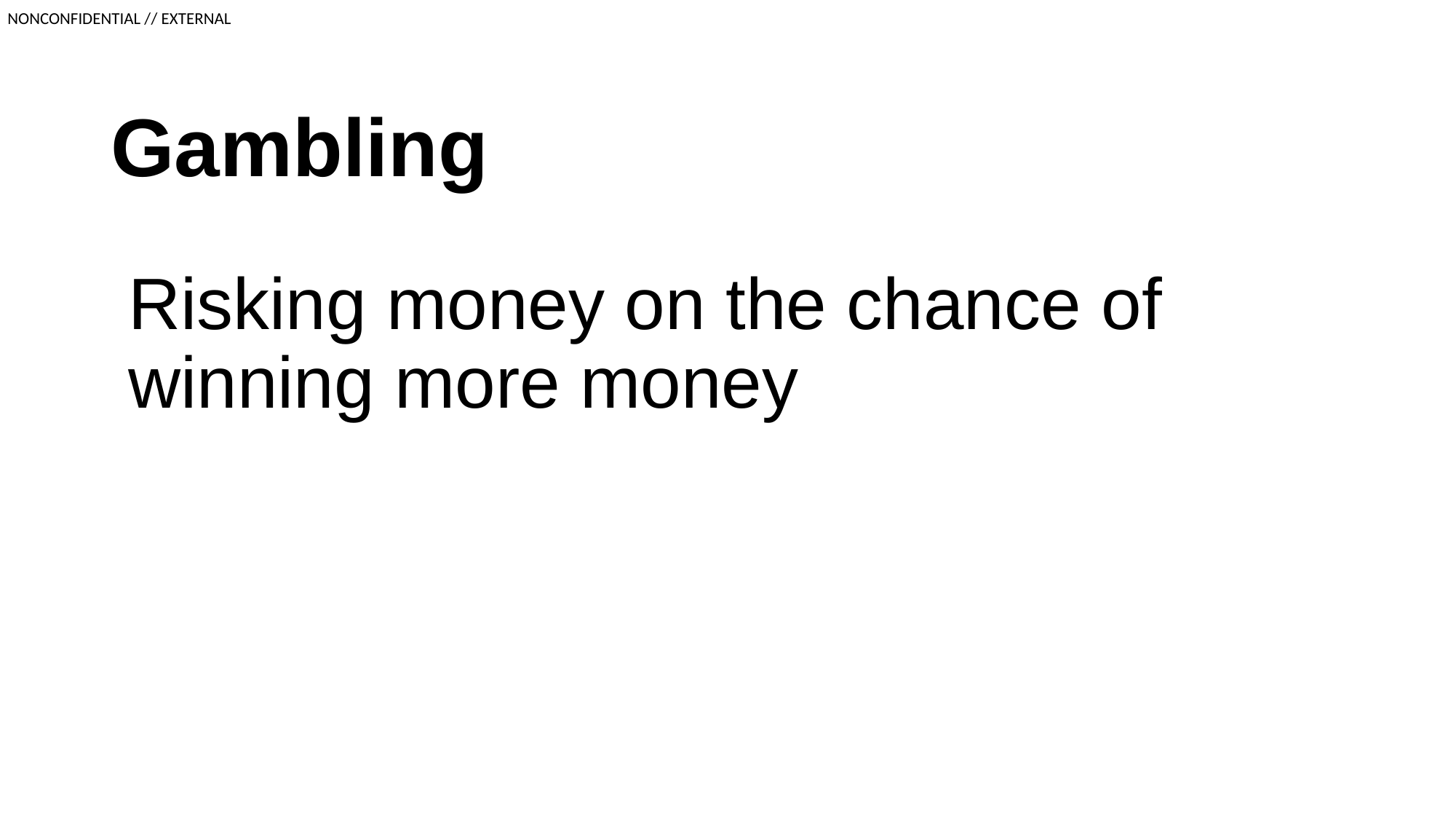

# Gambling
Risking money on the chance of winning more money